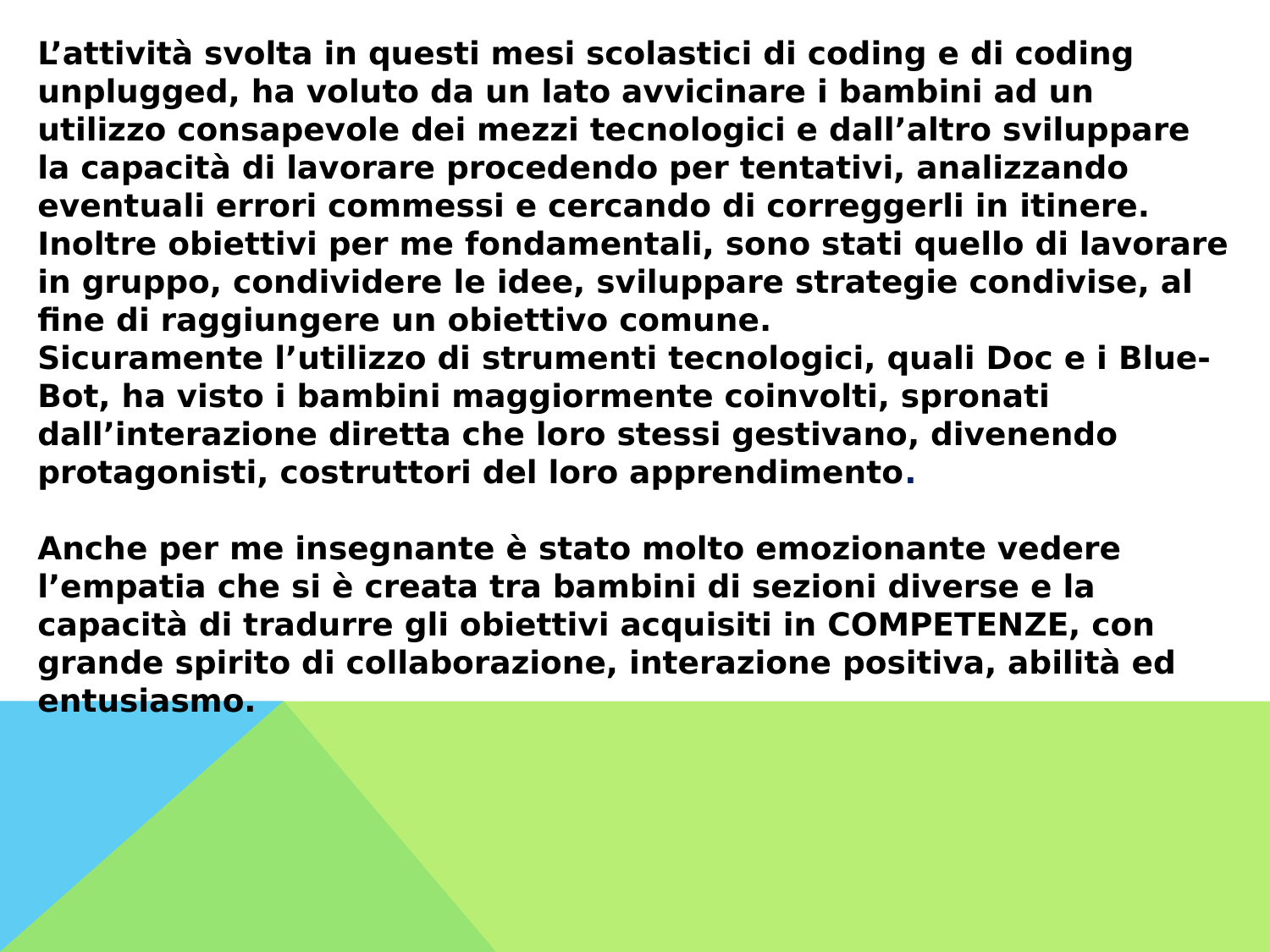

# L’attività svolta in questi mesi scolastici di coding e di coding unplugged, ha voluto da un lato avvicinare i bambini ad un utilizzo consapevole dei mezzi tecnologici e dall’altro sviluppare la capacità di lavorare procedendo per tentativi, analizzando eventuali errori commessi e cercando di correggerli in itinere. Inoltre obiettivi per me fondamentali, sono stati quello di lavorare in gruppo, condividere le idee, sviluppare strategie condivise, al fine di raggiungere un obiettivo comune. Sicuramente l’utilizzo di strumenti tecnologici, quali Doc e i Blue-Bot, ha visto i bambini maggiormente coinvolti, spronati dall’interazione diretta che loro stessi gestivano, divenendo protagonisti, costruttori del loro apprendimento. Anche per me insegnante è stato molto emozionante vedere l’empatia che si è creata tra bambini di sezioni diverse e la capacità di tradurre gli obiettivi acquisiti in COMPETENZE, con grande spirito di collaborazione, interazione positiva, abilità ed entusiasmo.